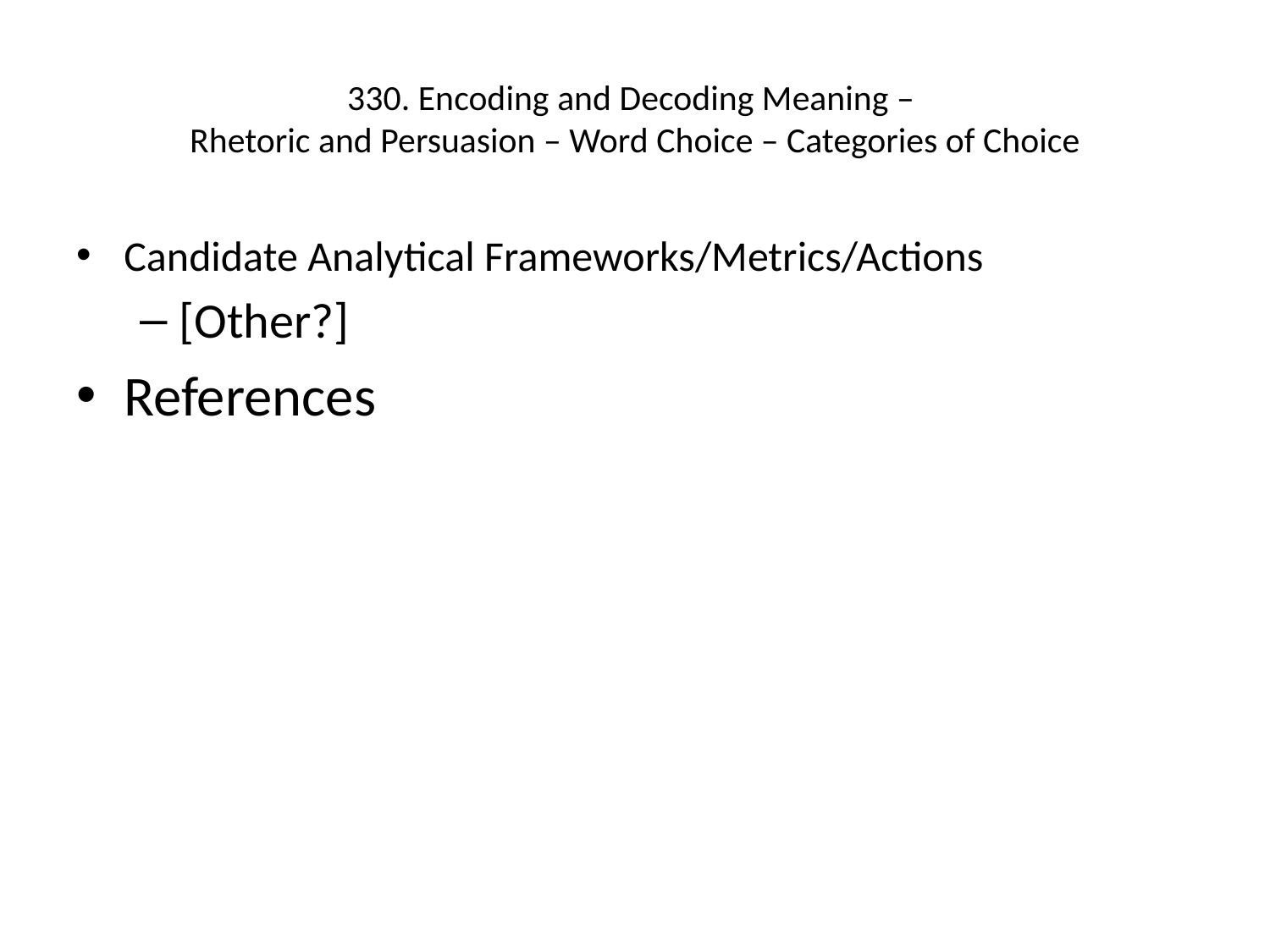

# 330. Encoding and Decoding Meaning – Rhetoric and Persuasion – Word Choice – Categories of Choice
Candidate Analytical Frameworks/Metrics/Actions
[Other?]
References